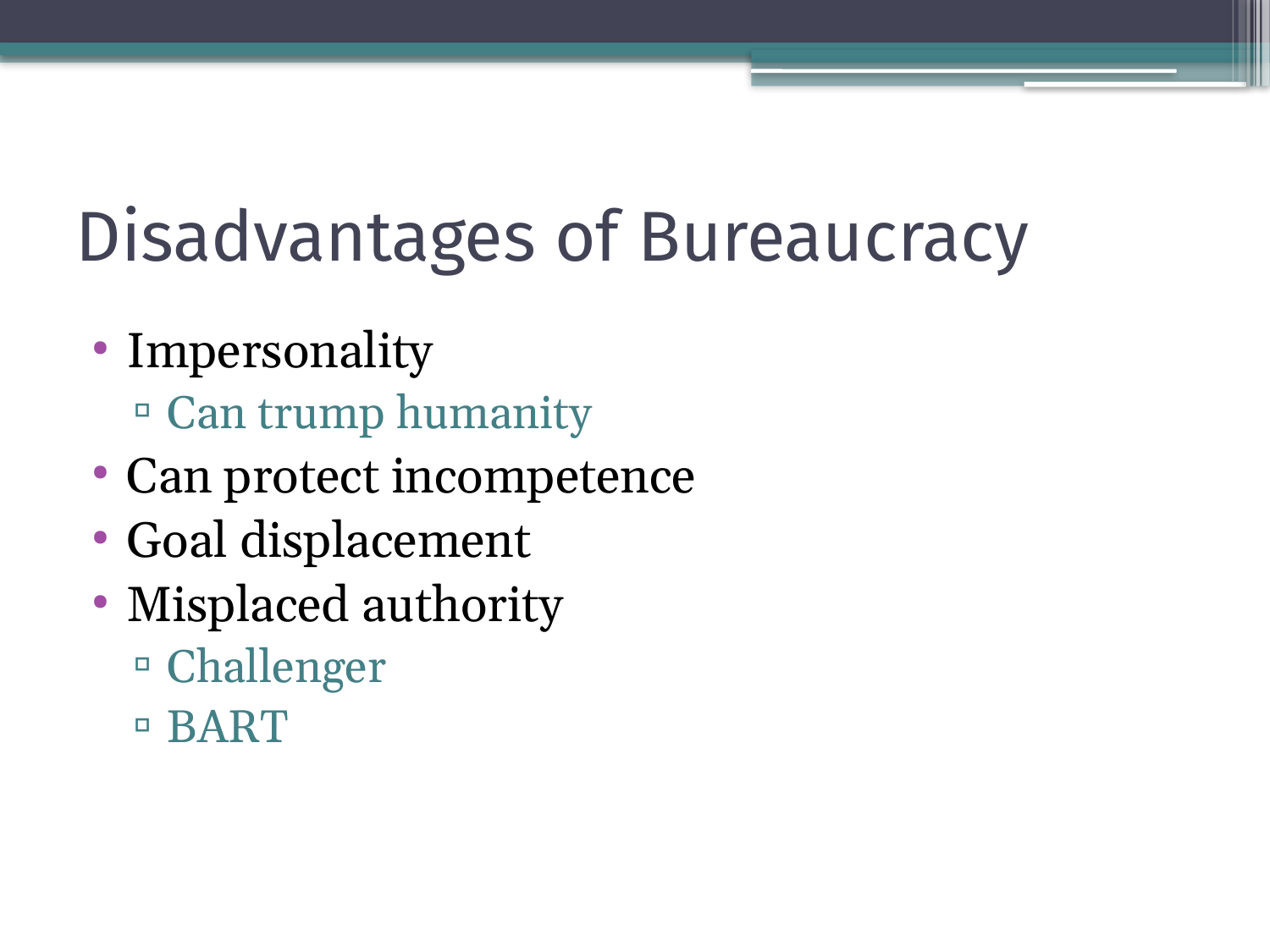

# Disadvantages of Bureaucracy
Impersonality
Can trump humanity
Can protect incompetence
Goal displacement
Misplaced authority
Challenger
BART